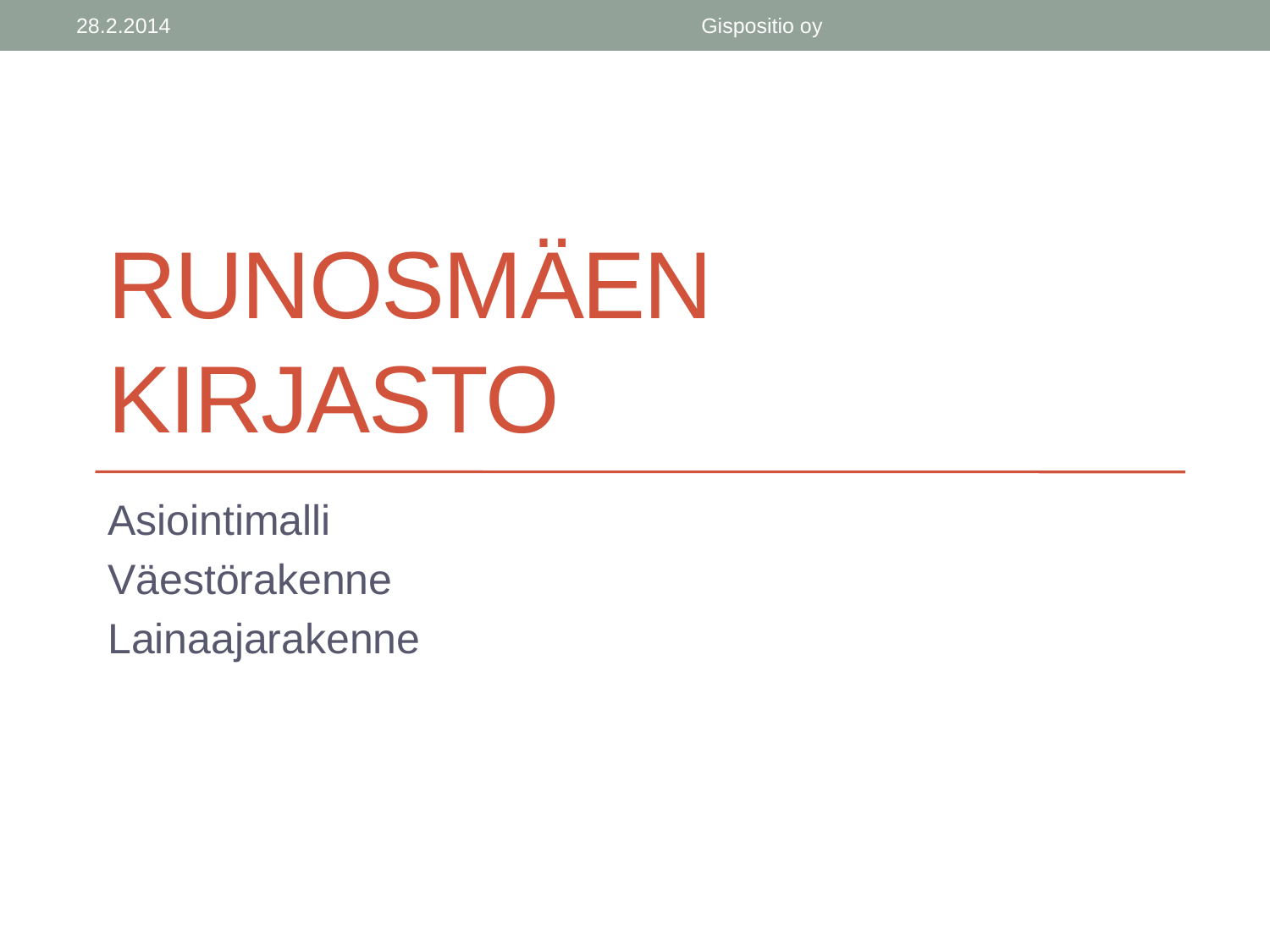

28.2.2014
Gispositio oy
# runosmäen kirjasto
Asiointimalli
Väestörakenne
Lainaajarakenne